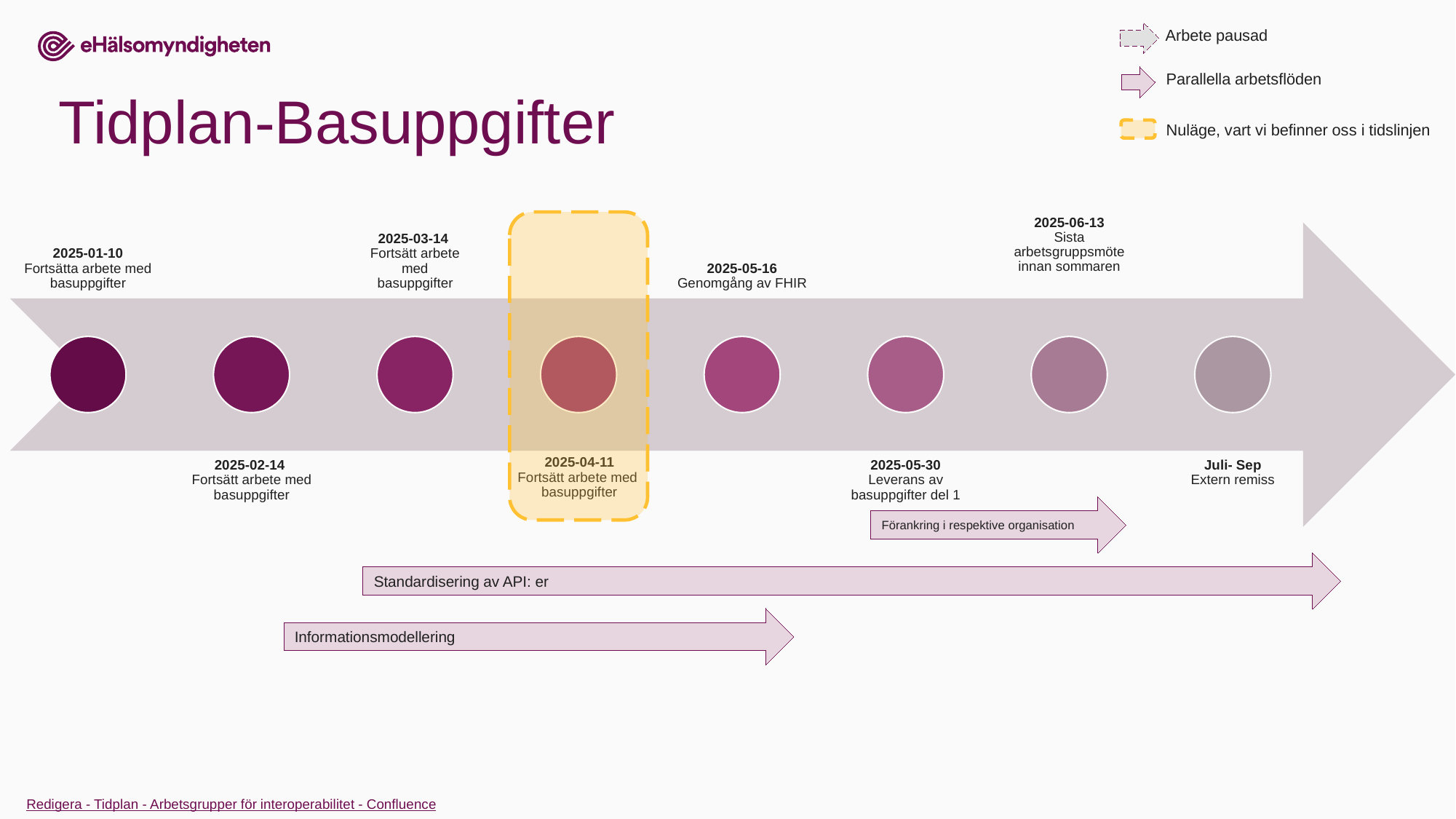

2025-01-10
Fortsätta arbete med basuppgifter
2025-02-14
Fortsätt arbete med basuppgifter
2025-03-14
Fortsätt arbete med basuppgifter
2025-04-11
Fortsätt arbete med  basuppgifter
2025-05-16
Genomgång av FHIR
2025-05-30
Leverans av basuppgifter del 1
2025-06-13
Sista arbetsgruppsmöte innan sommaren
Juli- Sep
Extern remiss
Arbete pausad

Parallella arbetsflöden

# Tidplan-Basuppgifter
Nuläge, vart vi befinner oss i tidslinjen

Förankring i respektive organisation
Standardisering av API: er
Informationsmodellering
Redigera - Tidplan - Arbetsgrupper för interoperabilitet - Confluence